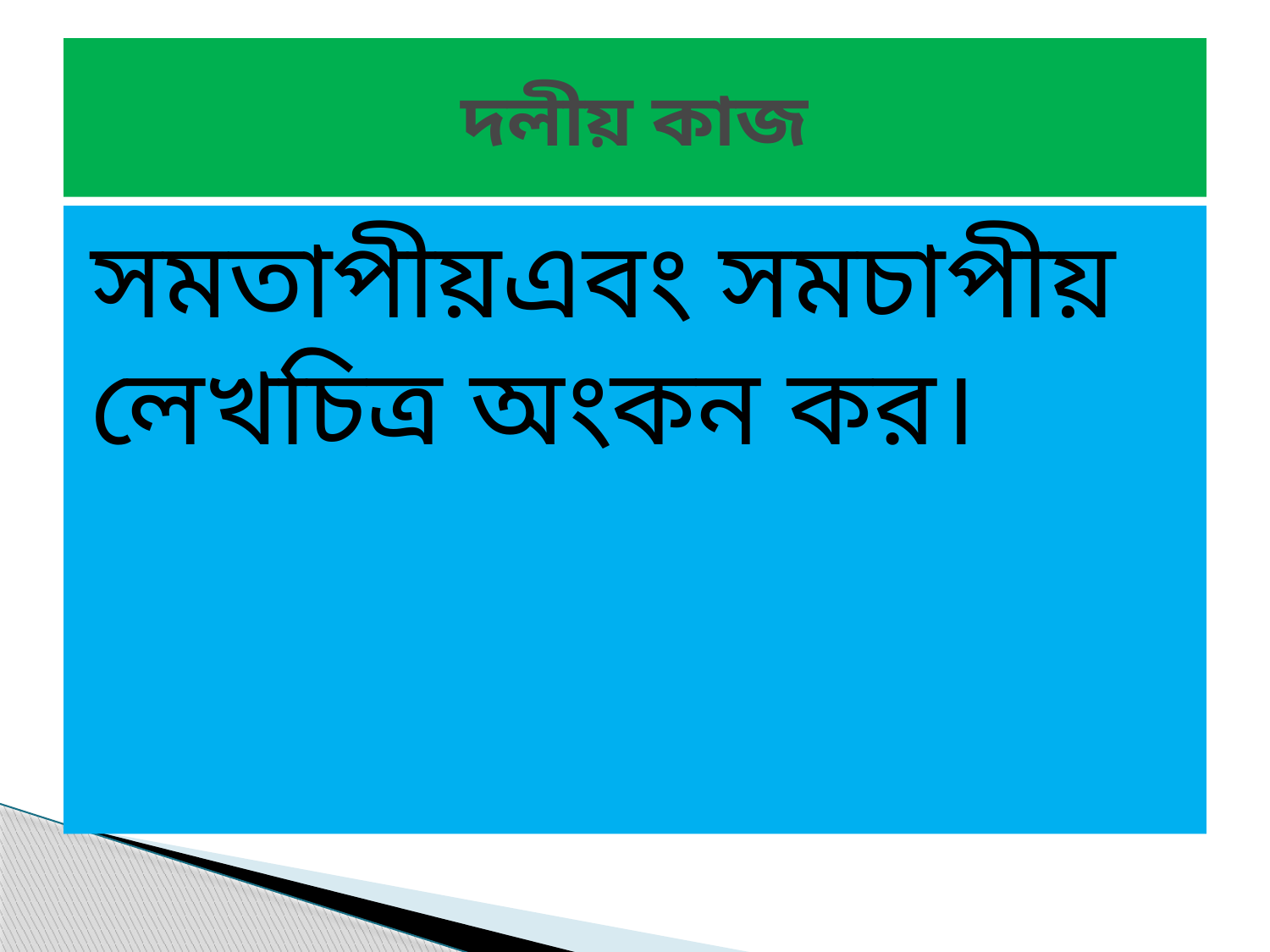

# দলীয় কাজ
সমতাপীয়এবং সমচাপীয় লেখচিত্র অংকন কর।